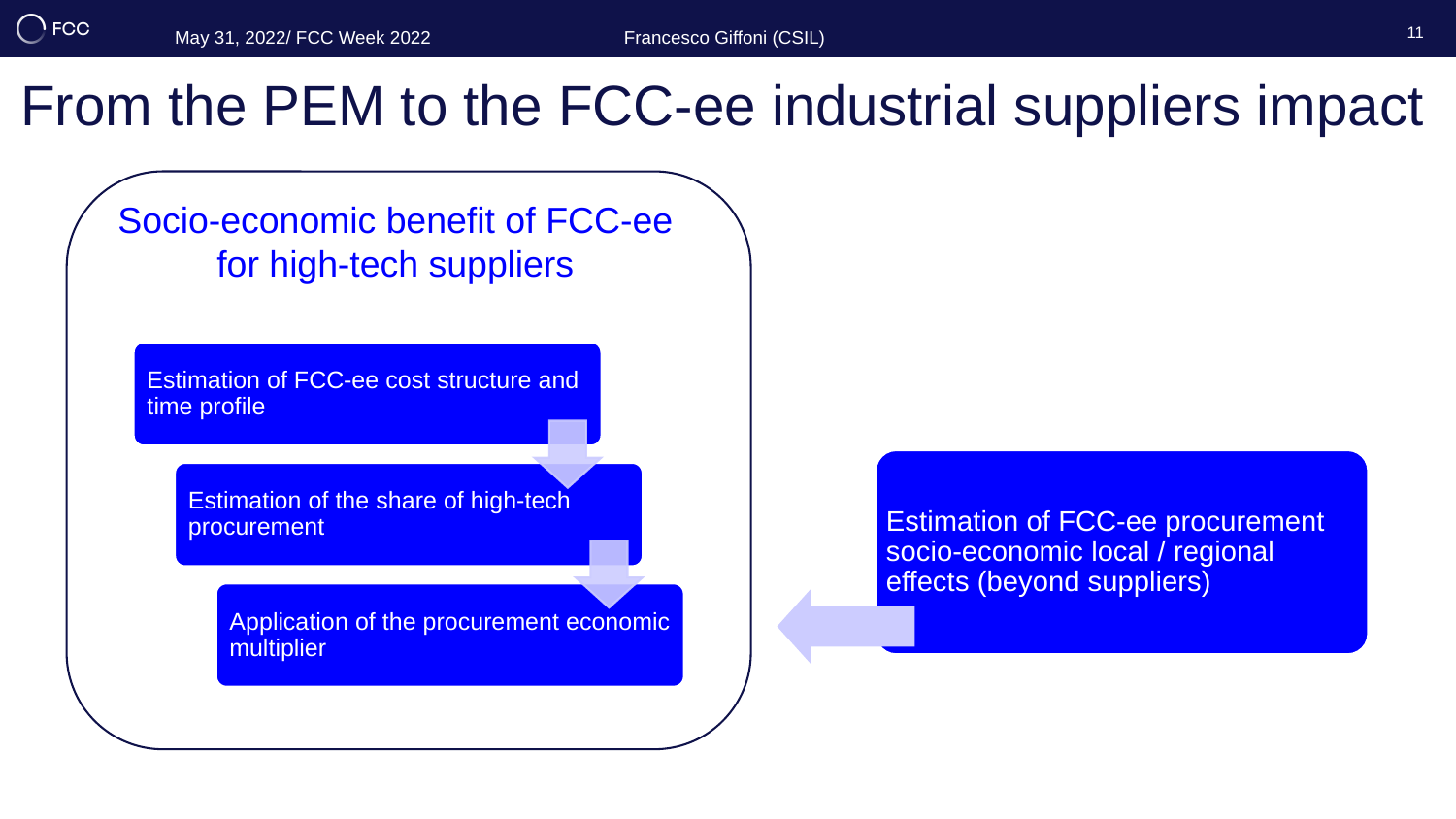

May 31, 2022/ FCC Week 2022
Francesco Giffoni (CSIL)
11
From the PEM to the FCC-ee industrial suppliers impact

Socio-economic benefit of FCC-ee for high-tech suppliers
Estimation of FCC-ee cost structure and time profile
Estimation of the share of high-tech procurement
Application of the procurement economic multiplier

Estimation of FCC-ee procurement socio-economic local / regional effects (beyond suppliers)